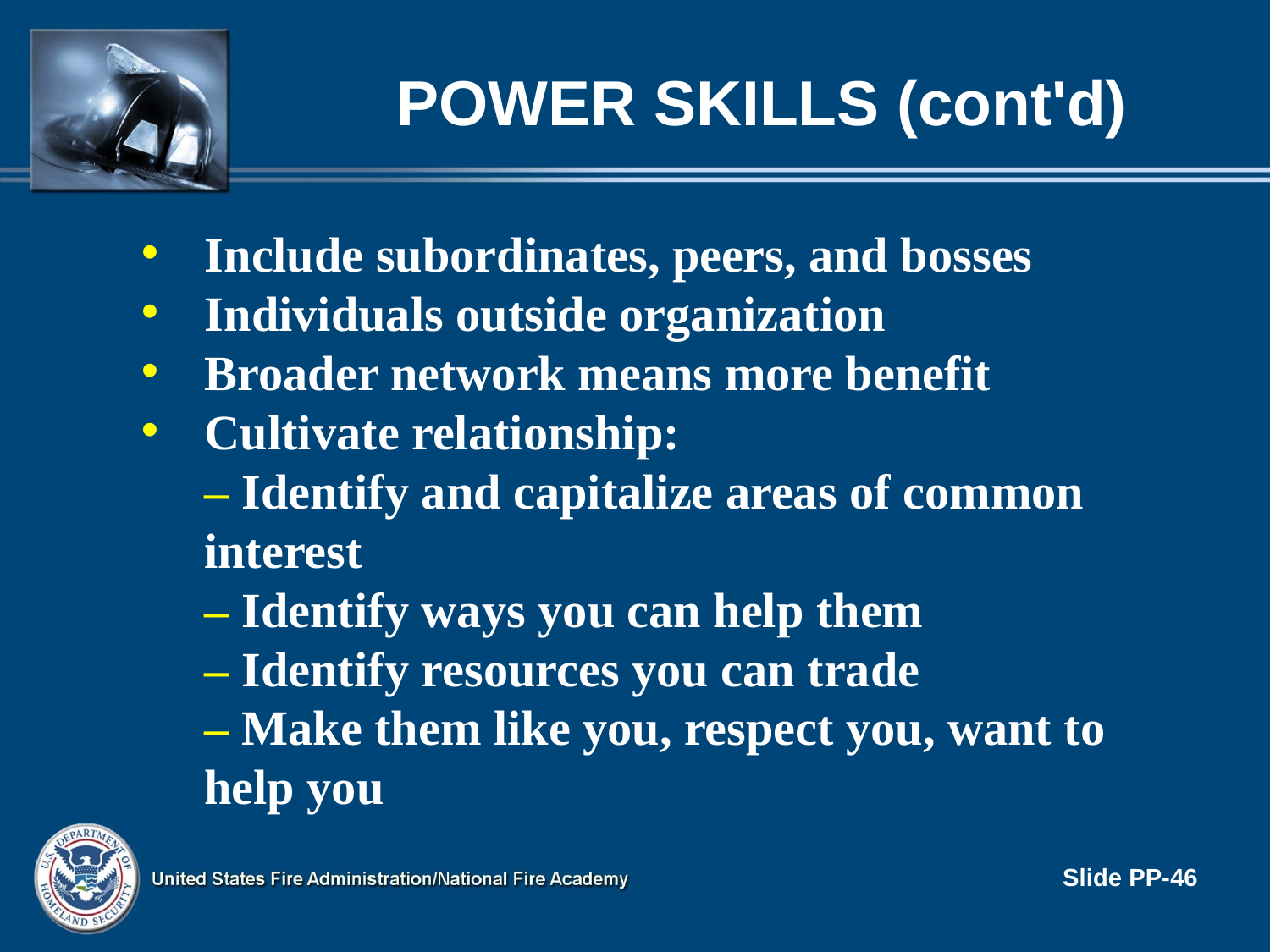

# POWER SKILLS (cont'd)
Include subordinates, peers, and bosses
Individuals outside organization
Broader network means more benefit
Cultivate relationship:
– Identify and capitalize areas of common interest
– Identify ways you can help them
– Identify resources you can trade
– Make them like you, respect you, want to help you
Slide PP-46